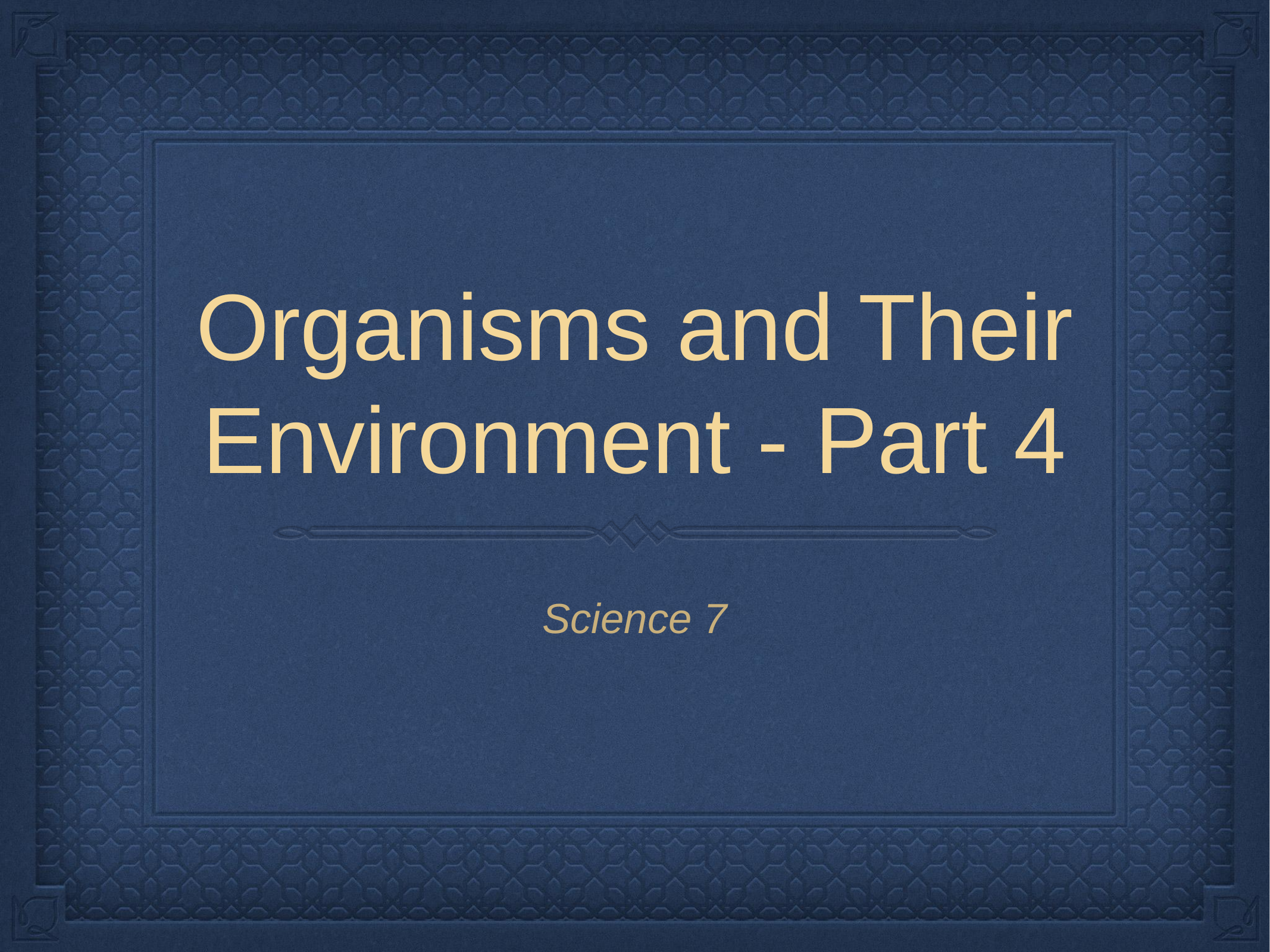

Organisms and Their Environment - Part 4
Science 7